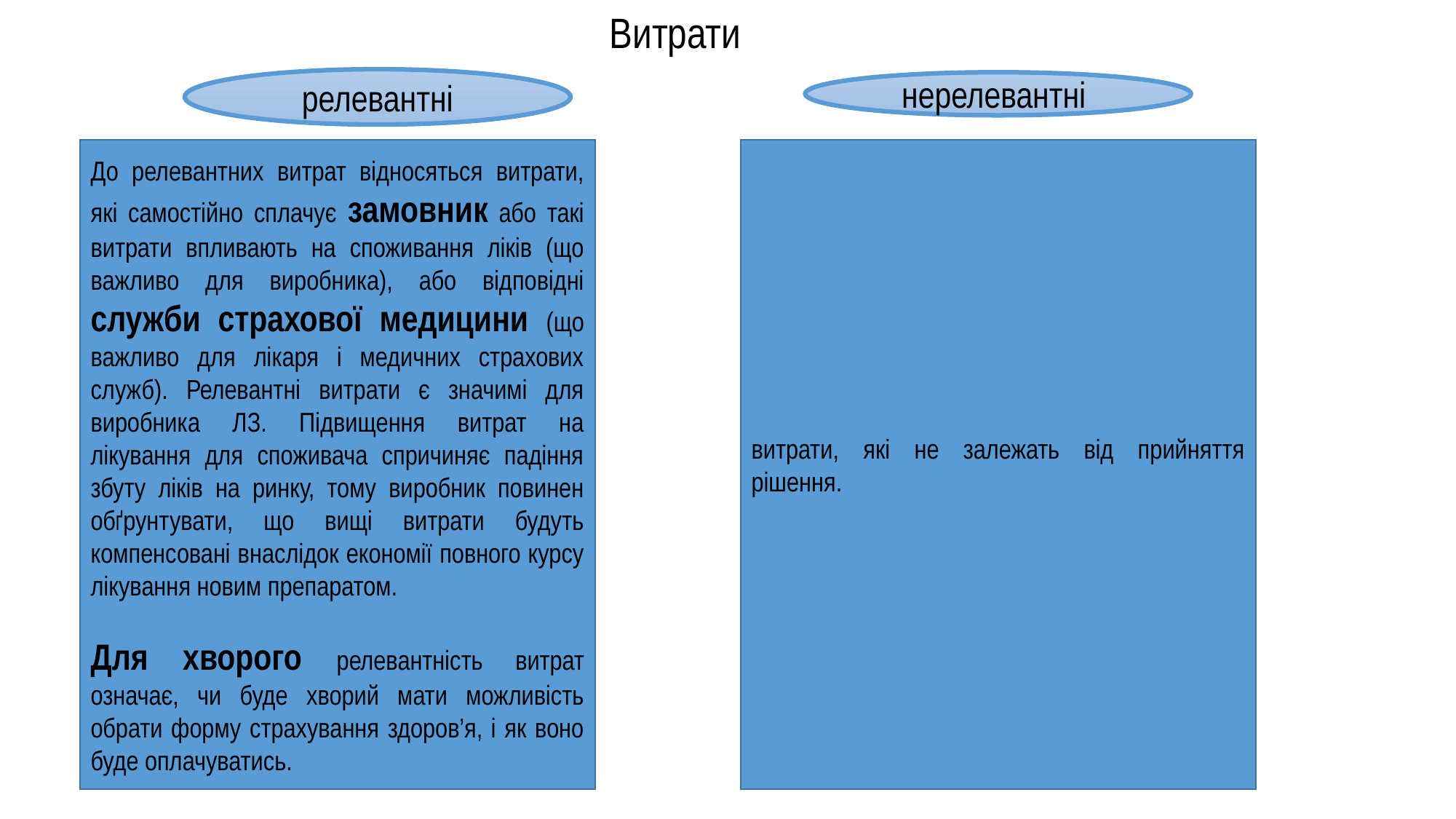

Витрати
релевантні
нерелевантні
витрати, які не залежать від прийняття рішення.
До релевантних витрат відносяться витрати, які самостійно сплачує замовник або такі витрати впливають на споживання ліків (що важливо для виробника), або відповідні служби страхової медицини (що важливо для лікаря і медичних страхових служб). Релевантні витрати є значимі для виробника ЛЗ. Підвищення витрат на лікування для споживача спричиняє падіння збуту ліків на ринку, тому виробник повинен обґрунтувати, що вищі витрати будуть компенсовані внаслідок економії повного курсу лікування новим препаратом.

Для хворого релевантність витрат означає, чи буде хворий мати можливість обрати форму страхування здоров’я, і як воно буде оплачуватись.